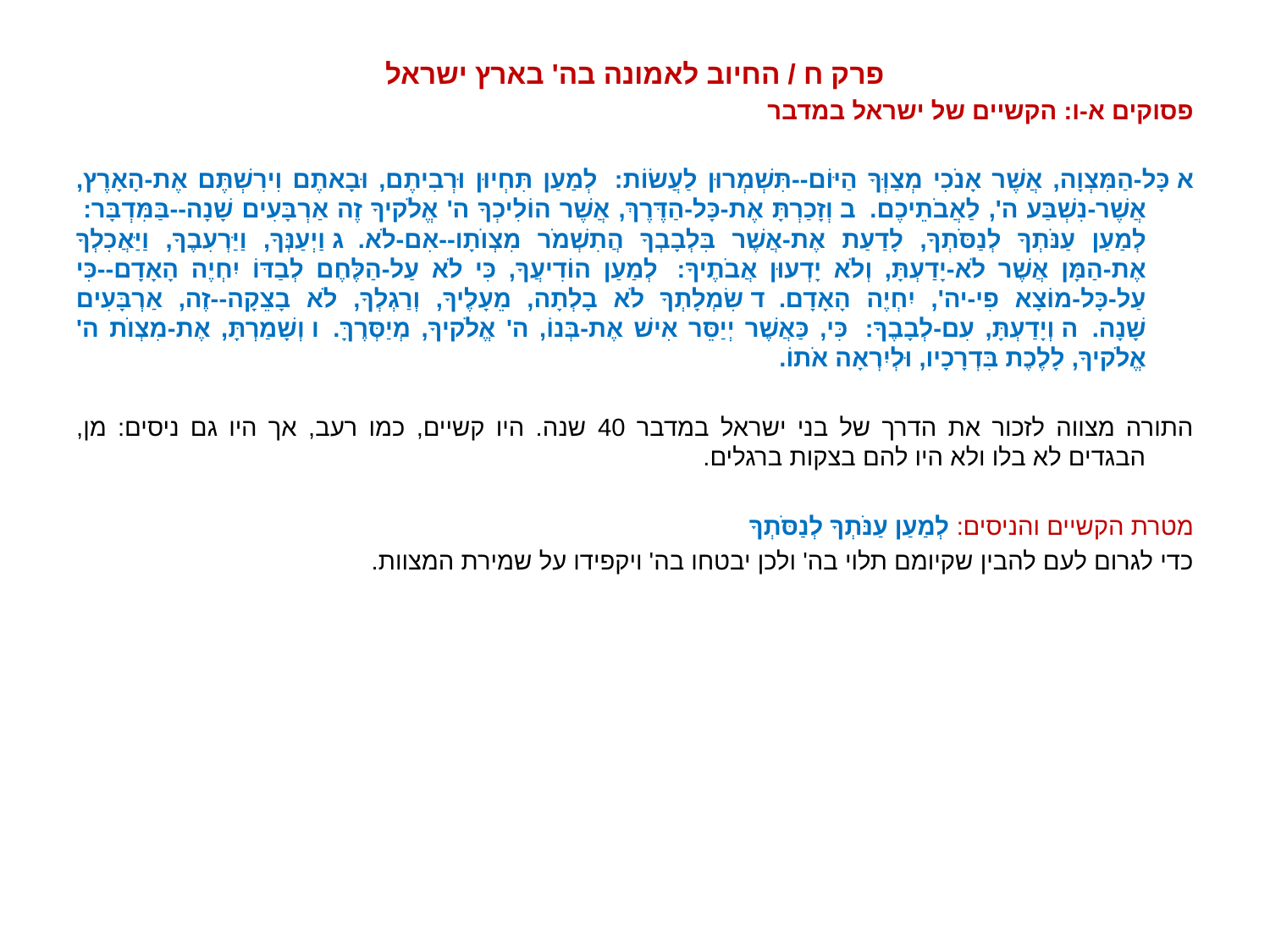

פרק ח / החיוב לאמונה בה' בארץ ישראל
פסוקים א-ו: הקשיים של ישראל במדבר

א כָּל-הַמִּצְוָה, אֲשֶׁר אָנֹכִי מְצַוְּךָ הַיּוֹם--תִּשְׁמְרוּן לַעֲשׂוֹת:  לְמַעַן תִּחְיוּן וּרְבִיתֶם, וּבָאתֶם וִירִשְׁתֶּם אֶת-הָאָרֶץ, אֲשֶׁר-נִשְׁבַּע ה', לַאֲבֹתֵיכֶם.  ב וְזָכַרְתָּ אֶת-כָּל-הַדֶּרֶךְ, אֲשֶׁר הוֹלִיכְךָ ה' אֱלֹקיךָ זֶה אַרְבָּעִים שָׁנָה--בַּמִּדְבָּר:  לְמַעַן עַנֹּתְךָ לְנַסֹּתְךָ, לָדַעַת אֶת-אֲשֶׁר בִּלְבָבְךָ הֲתִשְׁמֹר מִצְוֺתָו--אִם-לֹא.  ג וַיְעַנְּךָ, וַיַּרְעִבֶךָ, וַיַּאֲכִלְךָ אֶת-הַמָּן אֲשֶׁר לֹא-יָדַעְתָּ, וְלֹא יָדְעוּן אֲבֹתֶיךָ:  לְמַעַן הוֹדִיעֲךָ, כִּי לֹא עַל-הַלֶּחֶם לְבַדּוֹ יִחְיֶה הָאָדָם--כִּי עַל-כָּל-מוֹצָא פִי-יה', יִחְיֶה הָאָדָם.  ד שִׂמְלָתְךָ לֹא בָלְתָה, מֵעָלֶיךָ, וְרַגְלְךָ, לֹא בָצֵקָה--זֶה, אַרְבָּעִים שָׁנָה.  ה וְיָדַעְתָּ, עִם-לְבָבֶךָ:  כִּי, כַּאֲשֶׁר יְיַסֵּר אִישׁ אֶת-בְּנוֹ, ה' אֱלֹקיךָ, מְיַסְּרֶךָּ.  ו וְשָׁמַרְתָּ, אֶת-מִצְוֺת ה' אֱלֹקיךָ, לָלֶכֶת בִּדְרָכָיו, וּלְיִרְאָה אֹתוֹ.

התורה מצווה לזכור את הדרך של בני ישראל במדבר 40 שנה. היו קשיים, כמו רעב, אך היו גם ניסים: מן, הבגדים לא בלו ולא היו להם בצקות ברגלים.

מטרת הקשיים והניסים: לְמַעַן עַנֹּתְךָ לְנַסֹּתְךָ
כדי לגרום לעם להבין שקיומם תלוי בה' ולכן יבטחו בה' ויקפידו על שמירת המצוות.